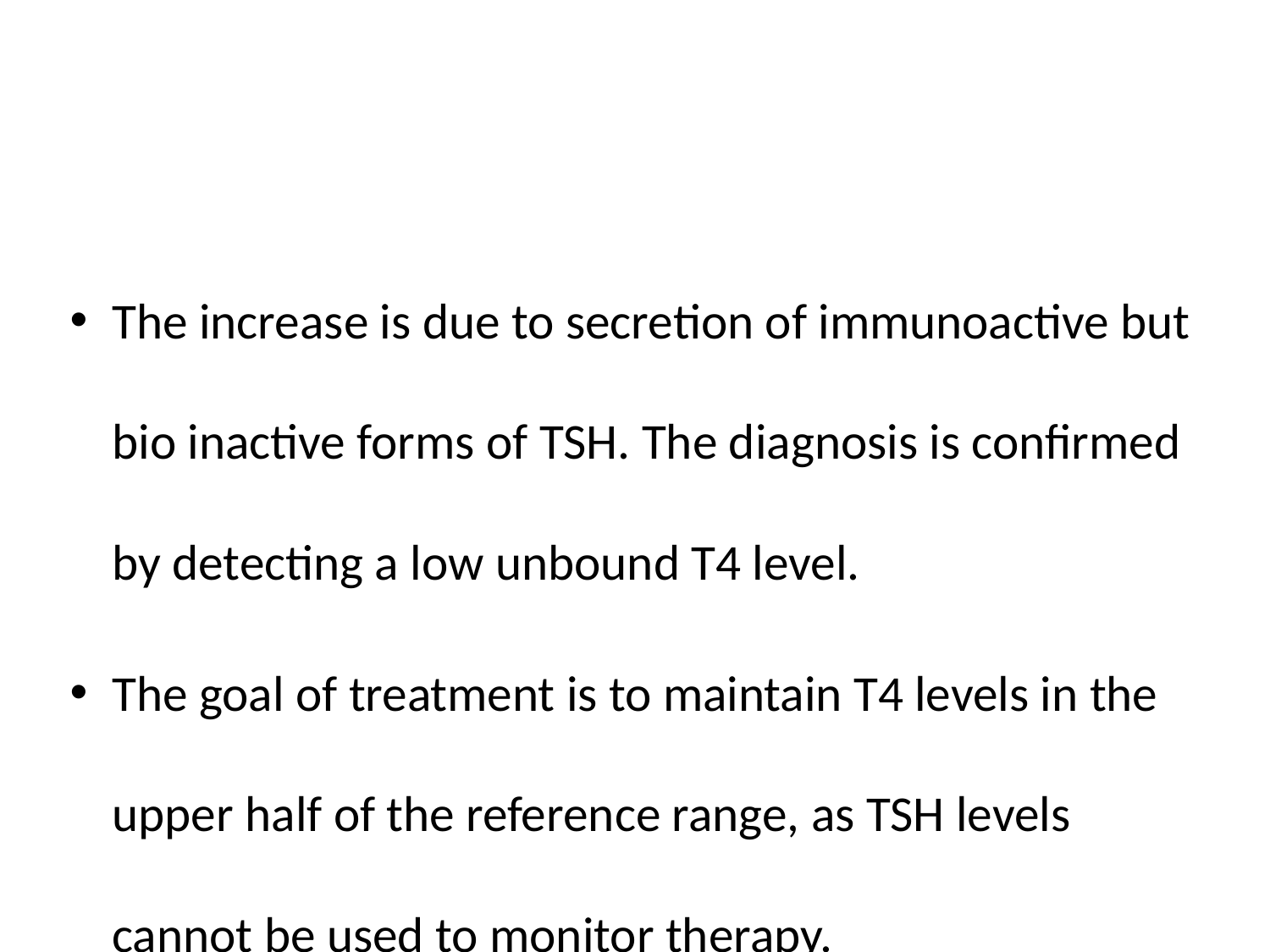

#
The increase is due to secretion of immunoactive but bio inactive forms of TSH. The diagnosis is confirmed by detecting a low unbound T4 level.
The goal of treatment is to maintain T4 levels in the upper half of the reference range, as TSH levels cannot be used to monitor therapy.